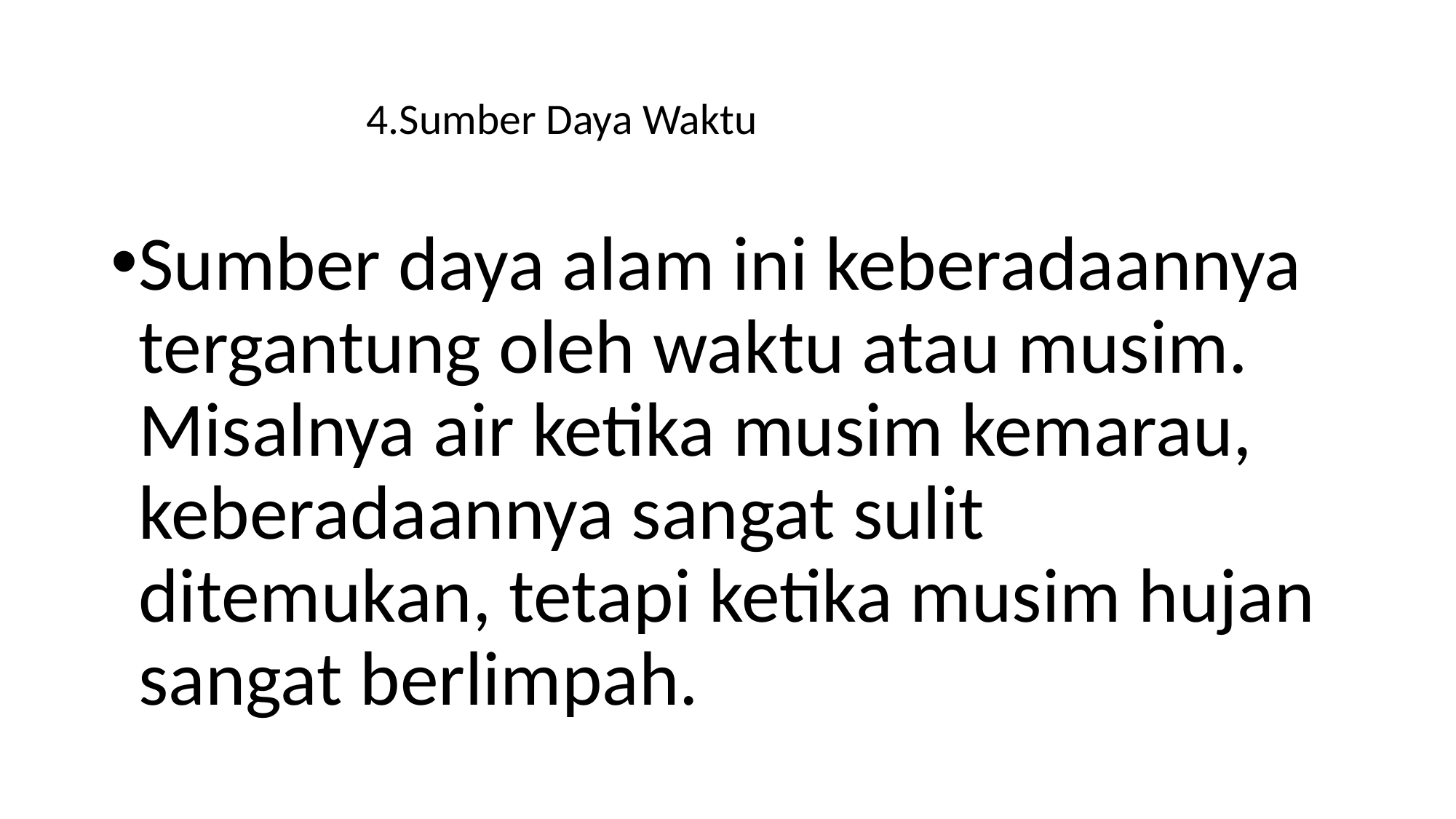

# 4.Sumber Daya Waktu
Sumber daya alam ini keberadaannya tergantung oleh waktu atau musim. Misalnya air ketika musim kemarau, keberadaannya sangat sulit ditemukan, tetapi ketika musim hujan sangat berlimpah.